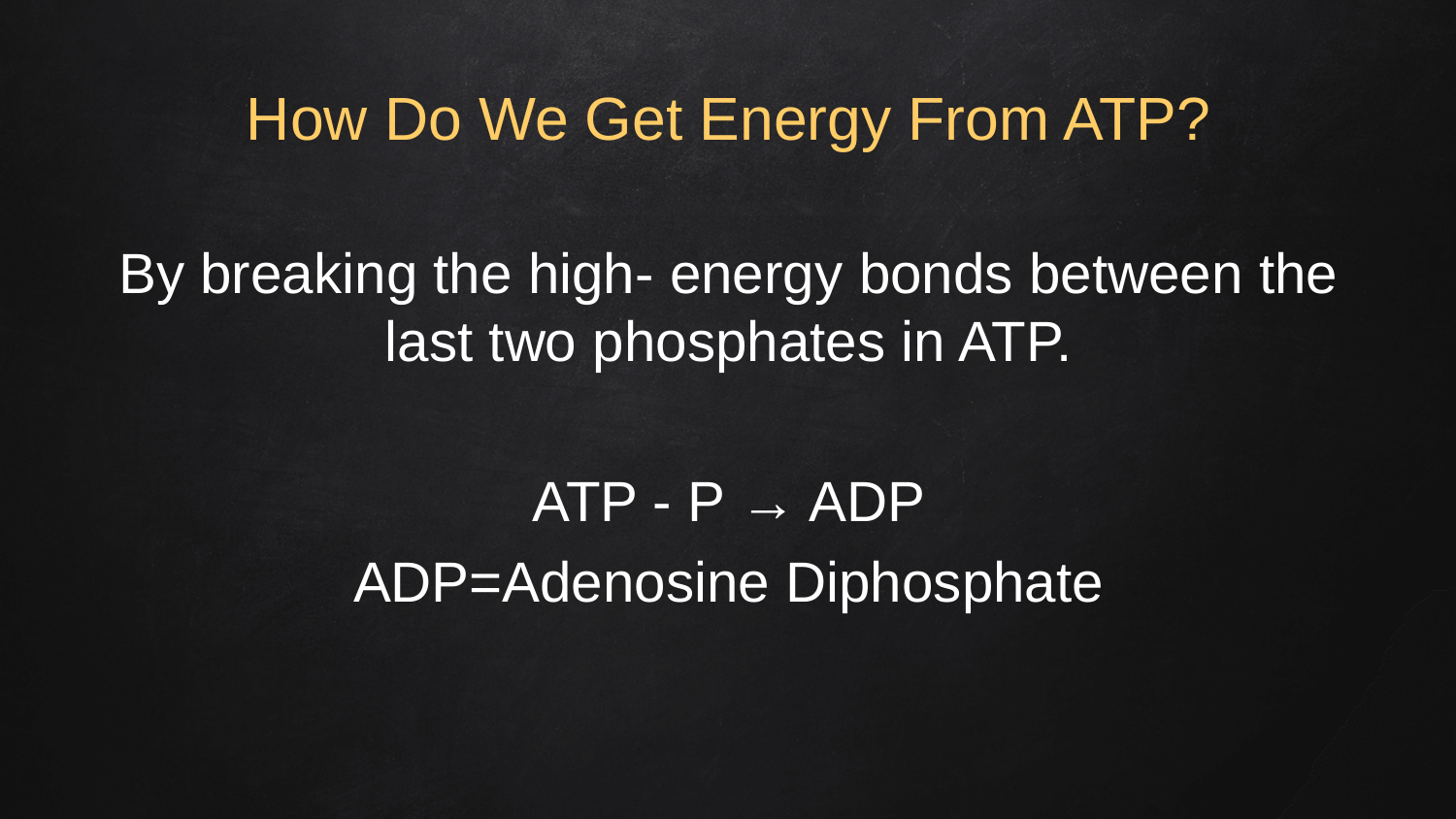

# How Do We Get Energy From ATP?
By breaking the high- energy bonds between the last two phosphates in ATP.

ATP - P → ADP
ADP=Adenosine Diphosphate